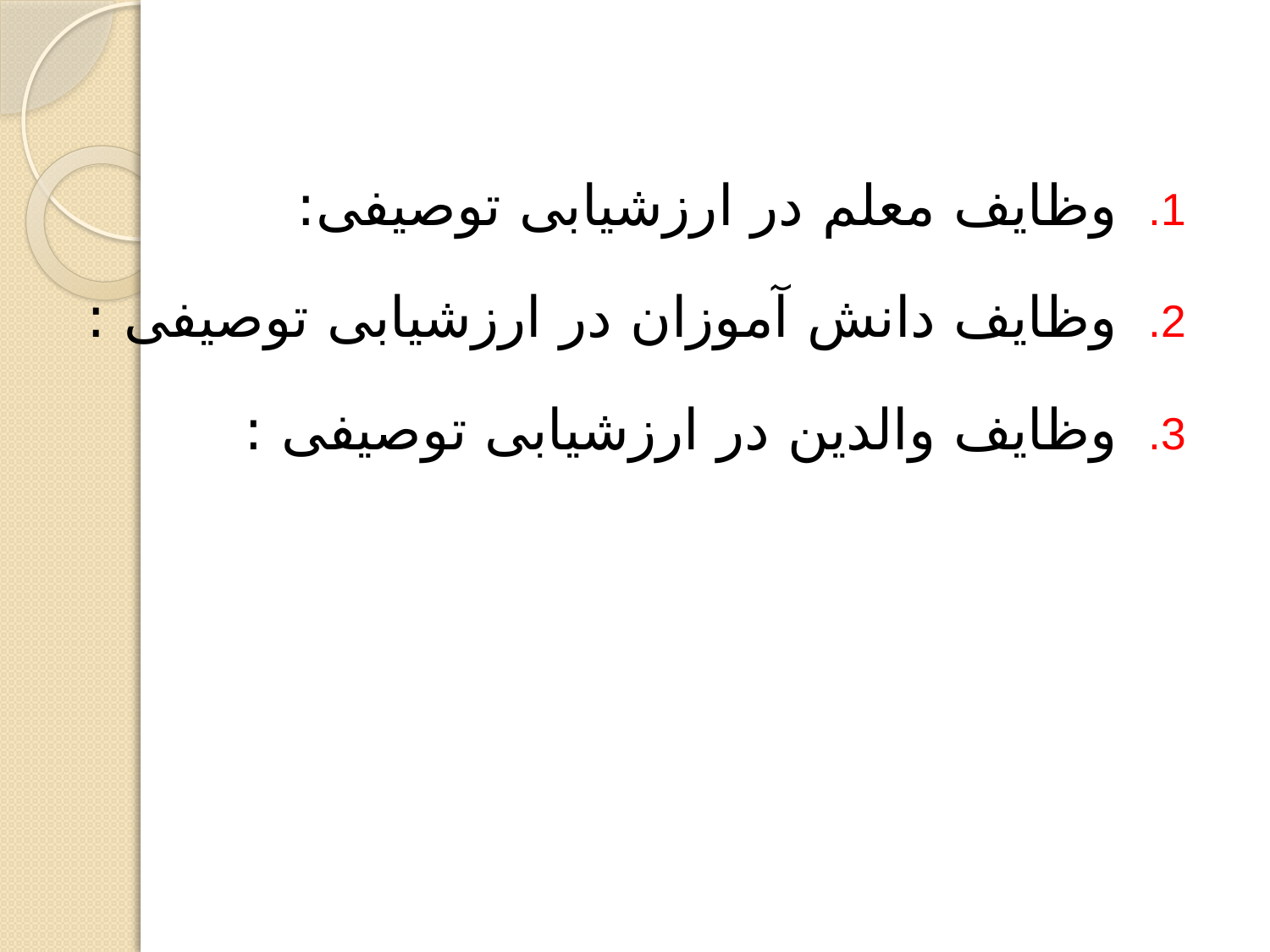

وظایف معلم در ارزشیابی توصیفی:
وظایف دانش آموزان در ارزشیابی توصیفی :
وظایف والدین در ارزشیابی توصیفی :